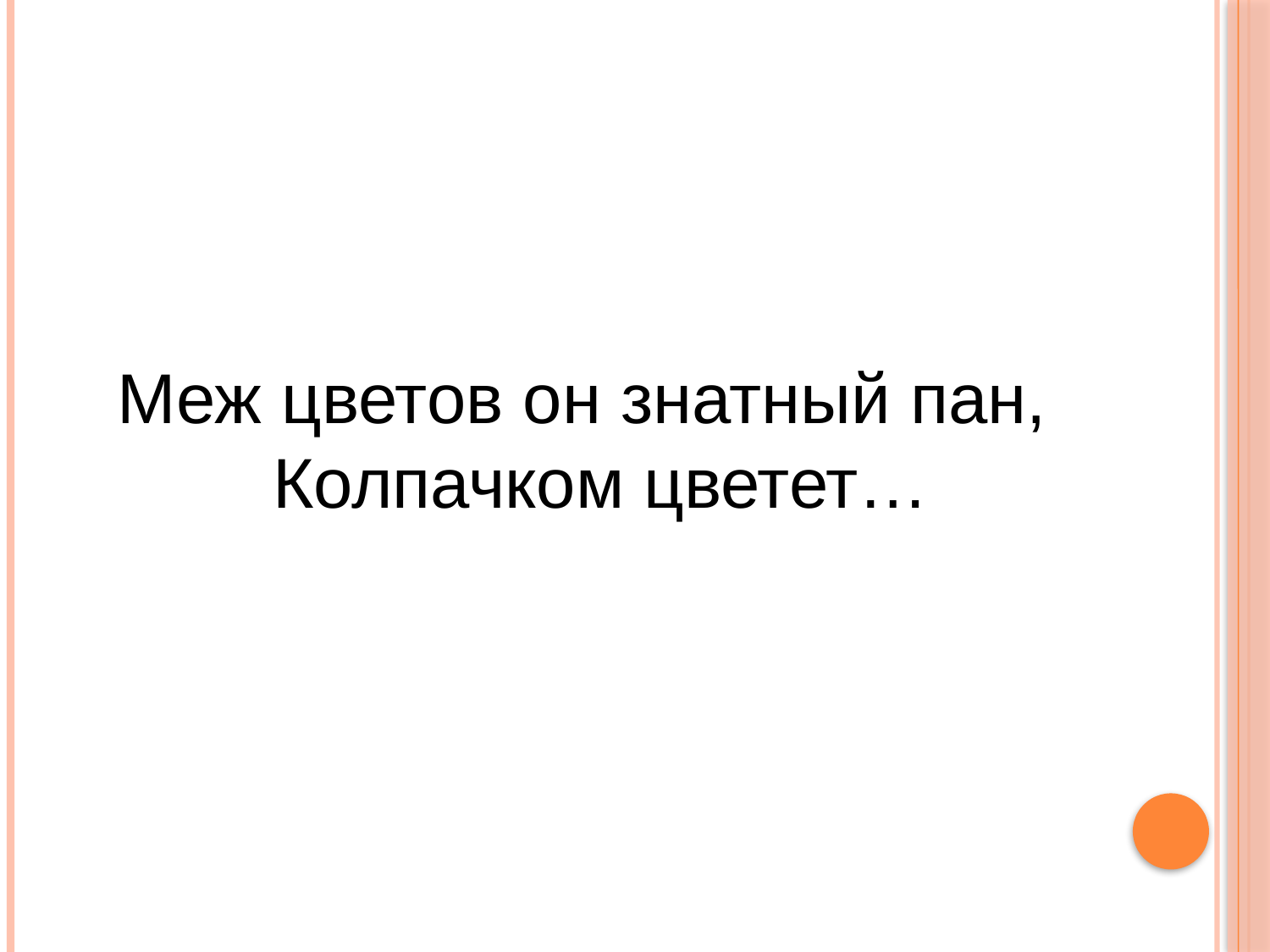

Меж цветов он знатный пан,
Колпачком цветет…